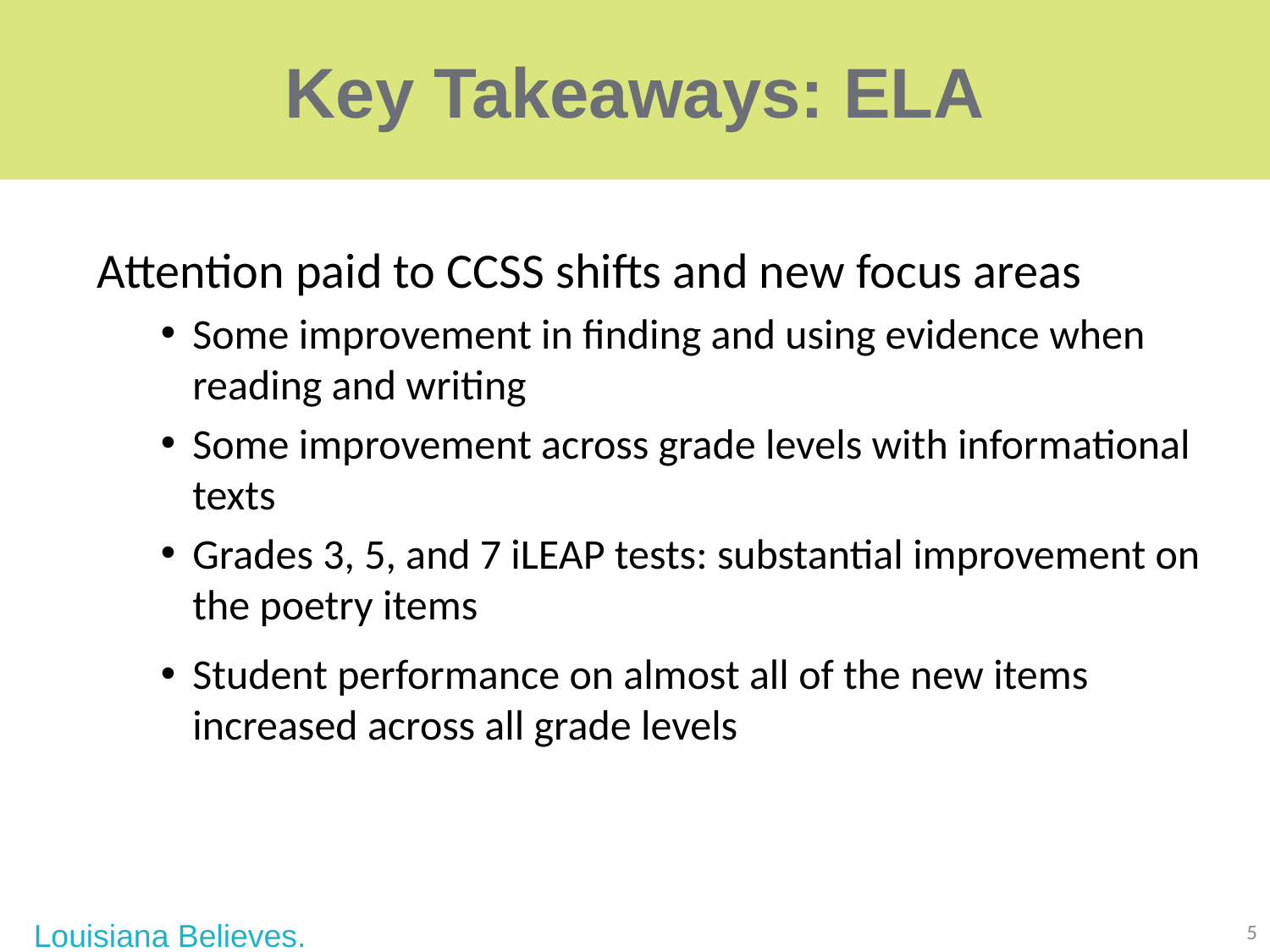

# Key Takeaways: ELA
Attention paid to CCSS shifts and new focus areas
Some improvement in finding and using evidence when reading and writing
Some improvement across grade levels with informational texts
Grades 3, 5, and 7 iLEAP tests: substantial improvement on the poetry items
Student performance on almost all of the new items increased across all grade levels
Louisiana Believes.
5